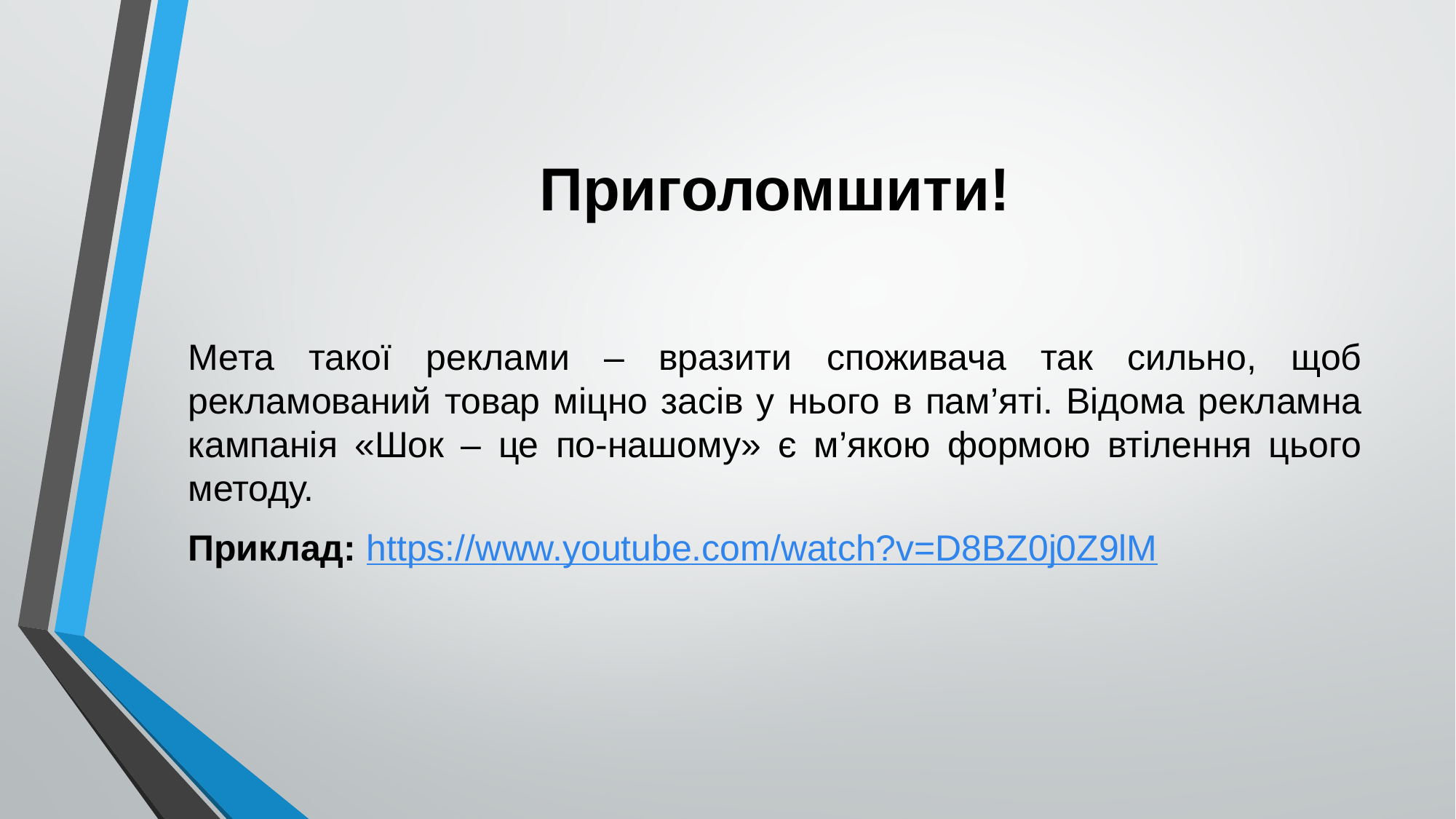

# Приголомшити!
Мета такої реклами – вразити споживача так сильно, щоб рекламований товар міцно засів у нього в пам’яті. Відома рекламна кампанія «Шок – це по-нашому» є м’якою формою втілення цього методу.
Приклад: https://www.youtube.com/watch?v=D8BZ0j0Z9lM